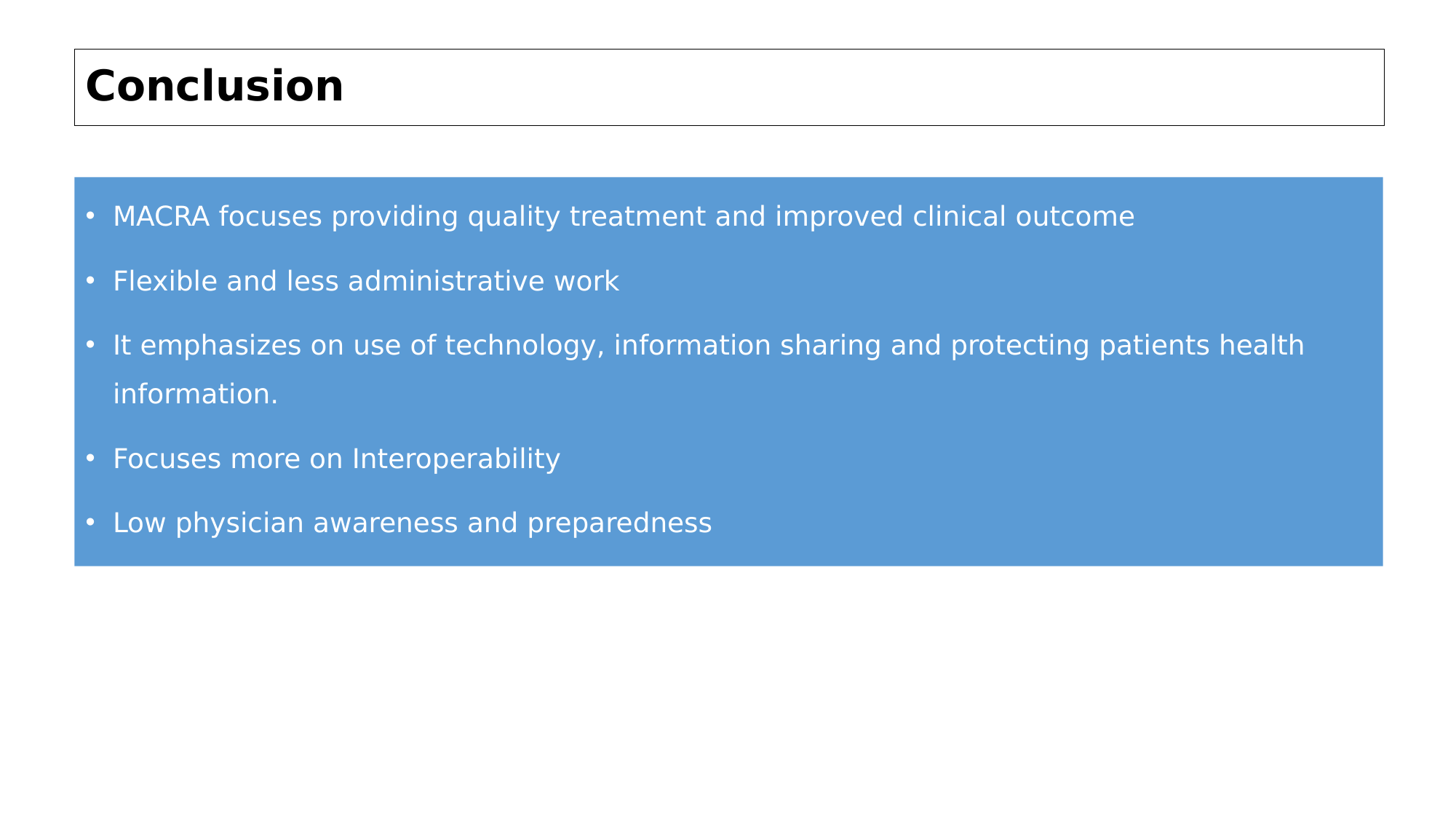

# Conclusion
MACRA focuses providing quality treatment and improved clinical outcome
Flexible and less administrative work
It emphasizes on use of technology, information sharing and protecting patients health information.
Focuses more on Interoperability
Low physician awareness and preparedness